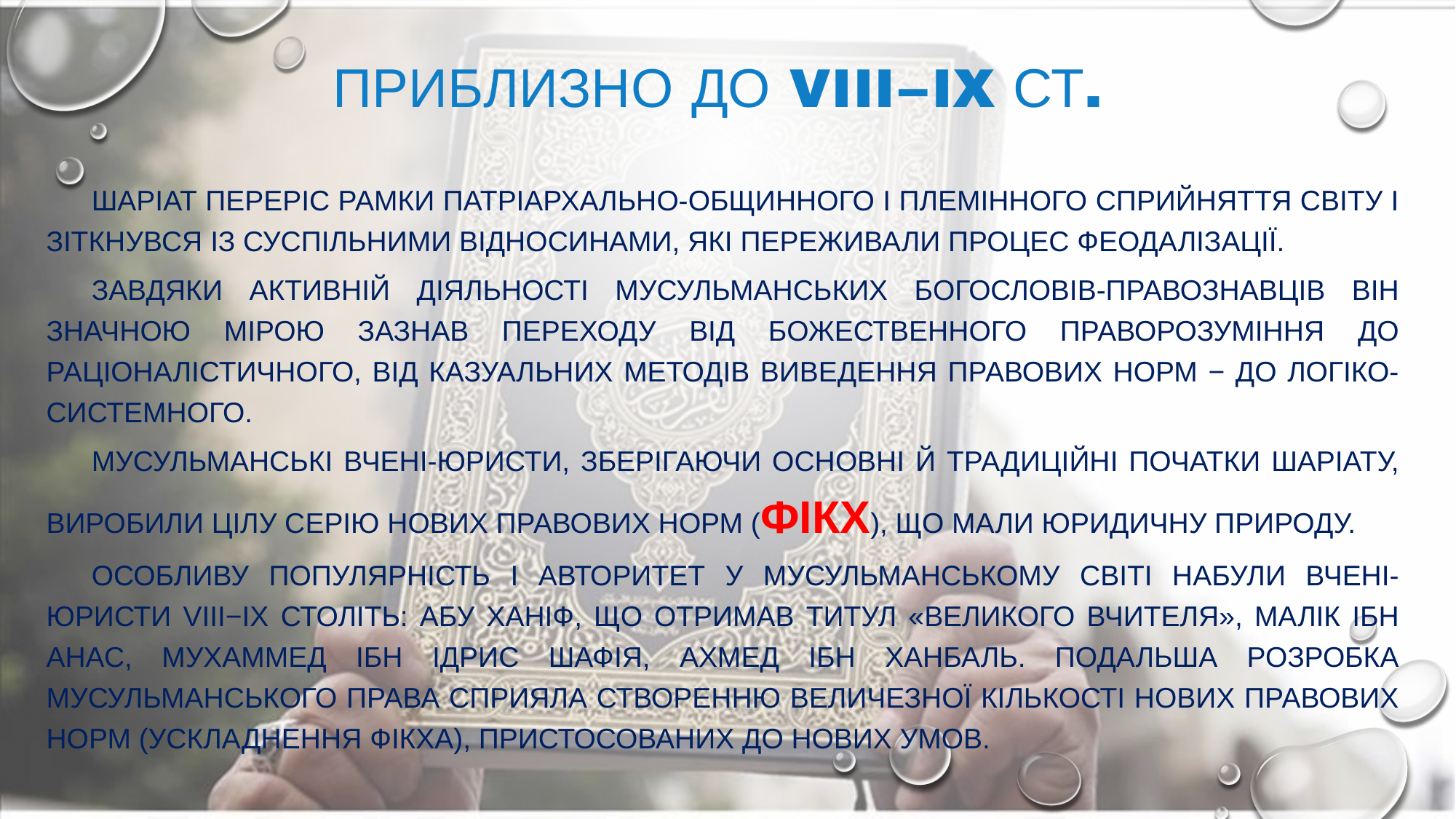

# Приблизно до VIII−IX ст.
шаріат переріс рамки патріархально-общинного і племінного сприйняття світу і зіткнувся із суспільними відносинами, які переживали процес феодалізації.
завдяки активній діяльності мусульманських богословів-правознавців він значною мірою зазнав переходу від божественного праворозуміння до раціоналістичного, від казуальних методів виведення правових норм − до логіко-системного.
Мусульманські вчені-юристи, зберігаючи основні й традиційні початки шаріату, виробили цілу серію нових правових норм (фікх), що мали юридичну природу.
особливу популярність і авторитет у мусульманському світі набули вчені-юристи VIII−IX століть: Абу Ханіф, що отримав титул «великого вчителя», Малік ібн Анас, Мухаммед ібн Ідрис Шафія, Ахмед ібн Ханбаль. Подальша розробка мусульманського права сприяла створенню величезної кількості нових правових норм (ускладнення фікха), пристосованих до нових умов.